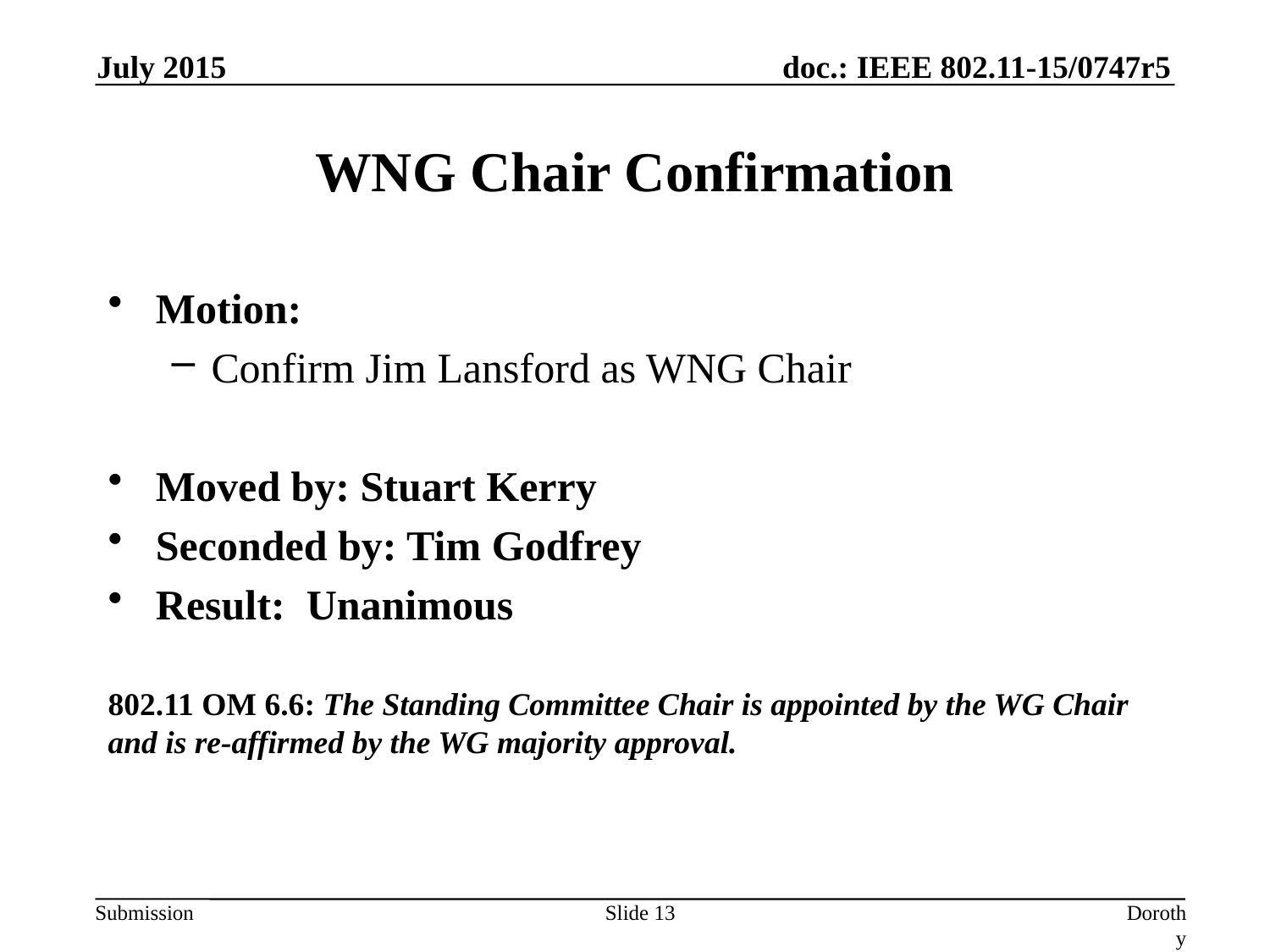

July 2015
# WNG Chair Confirmation
Motion:
Confirm Jim Lansford as WNG Chair

Moved by: Stuart Kerry
Seconded by: Tim Godfrey
Result:  Unanimous

802.11 OM 6.6: The Standing Committee Chair is appointed by the WG Chair and is re-affirmed by the WG majority approval.
Slide 13
Dorothy Stanley, HP-Aruba Networks